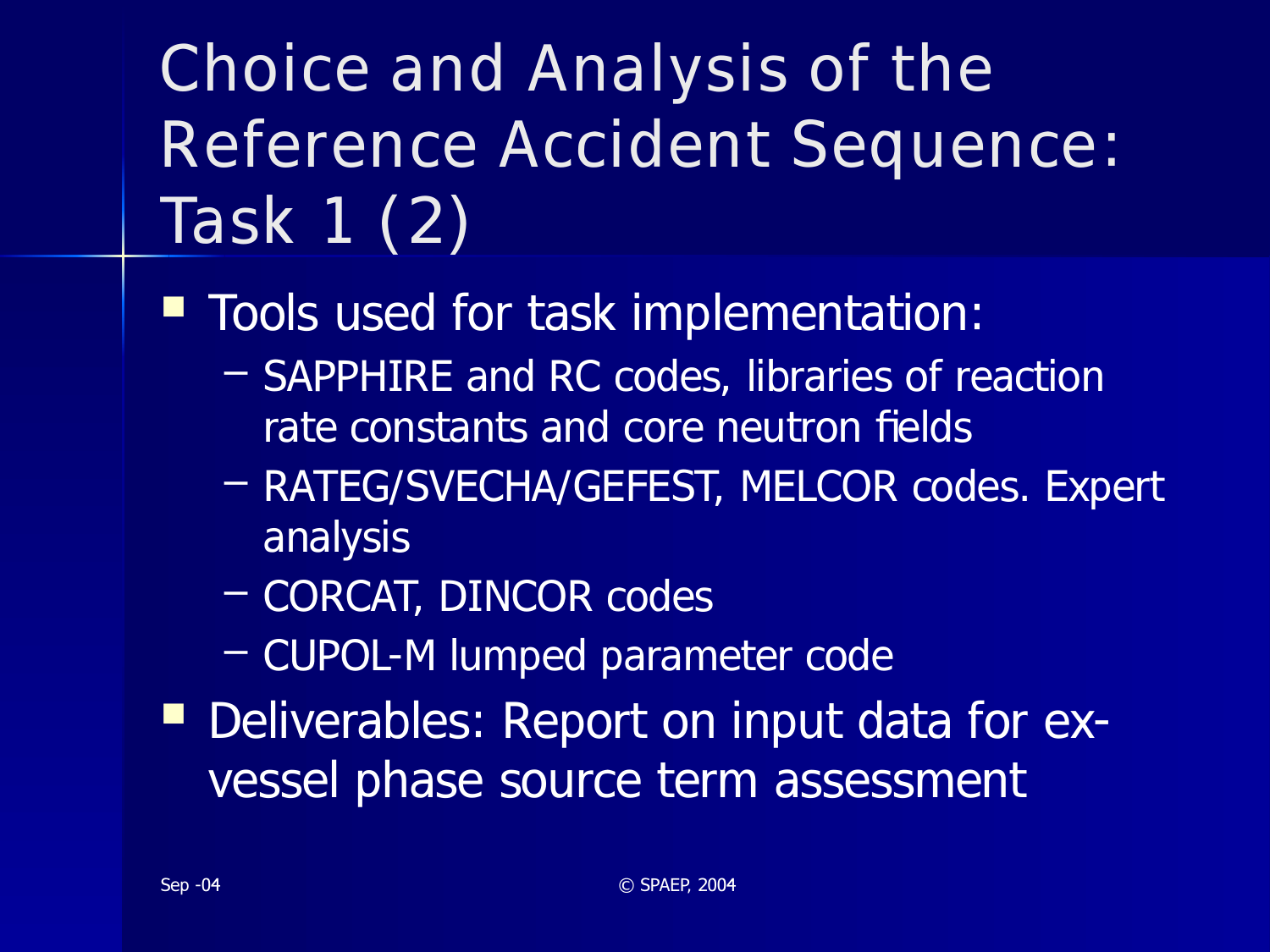

# Choice and Analysis of the Reference Accident Sequence: Task 1 (2)
Tools used for task implementation:
SAPPHIRE and RC codes, libraries of reaction rate constants and core neutron fields
RATEG/SVECHA/GEFEST, MELCOR codes. Expert analysis
CORCAT, DINCOR codes
CUPOL-M lumped parameter code
Deliverables: Report on input data for ex-vessel phase source term assessment
Sep -04
© SPAEP, 2004